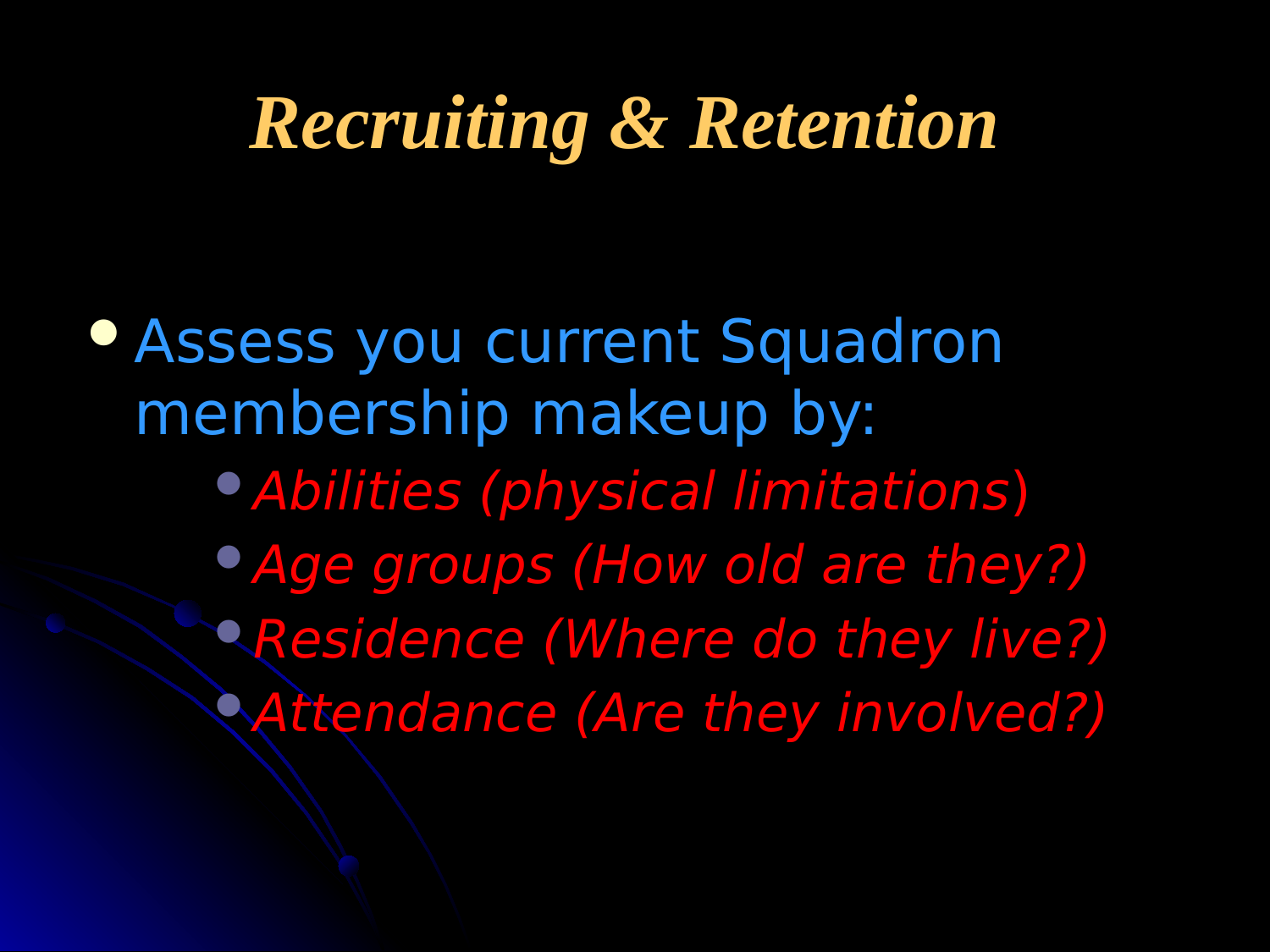

# Recruiting & Retention
Assess you current Squadron membership makeup by:
Abilities (physical limitations)
Age groups (How old are they?)
Residence (Where do they live?)
Attendance (Are they involved?)